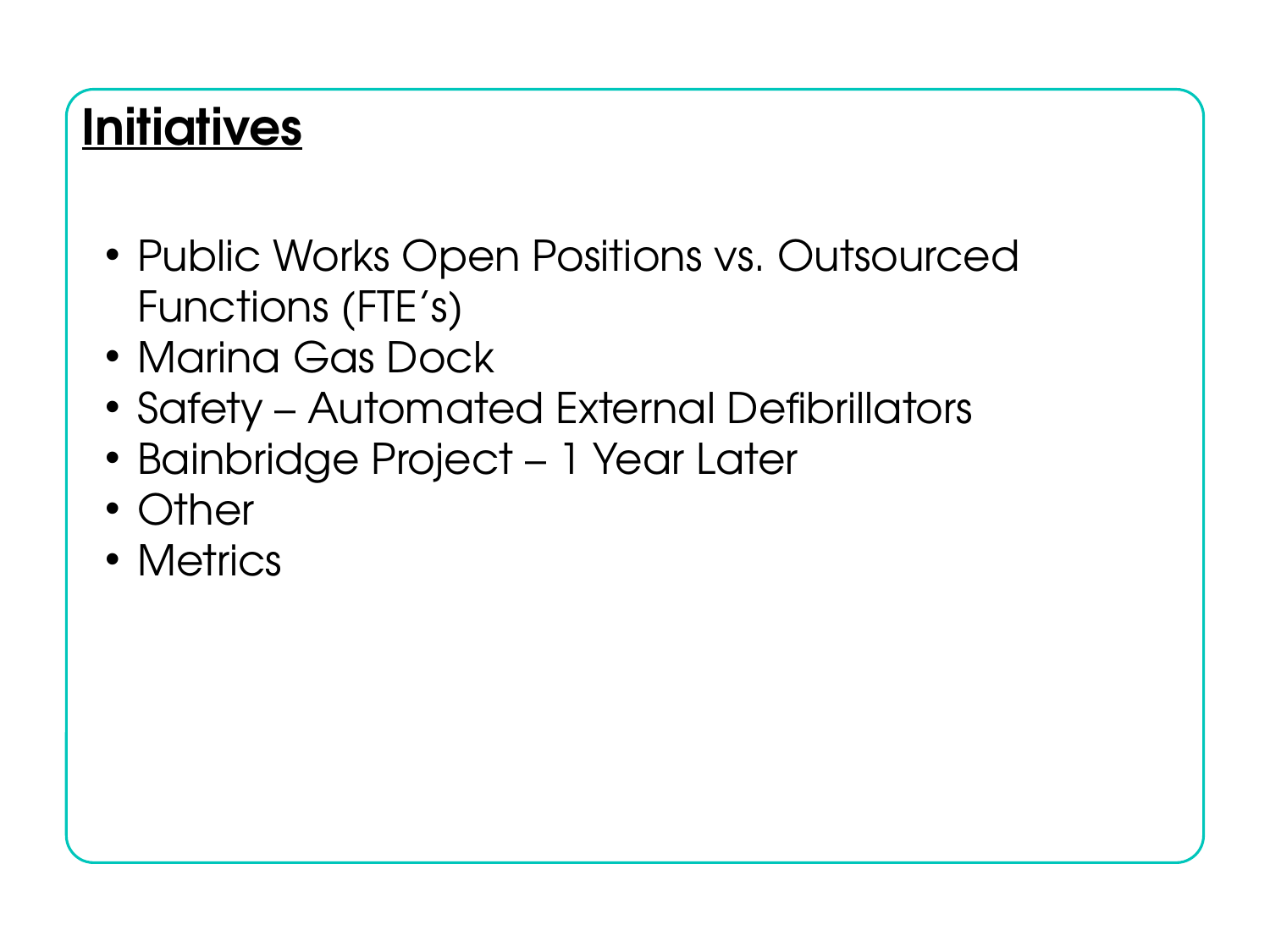

Initiatives

Public Works Open Positions vs. Outsourced Functions (FTE’s)
Marina Gas Dock
Safety – Automated External Defibrillators
Bainbridge Project – 1 Year Later
Other
Metrics